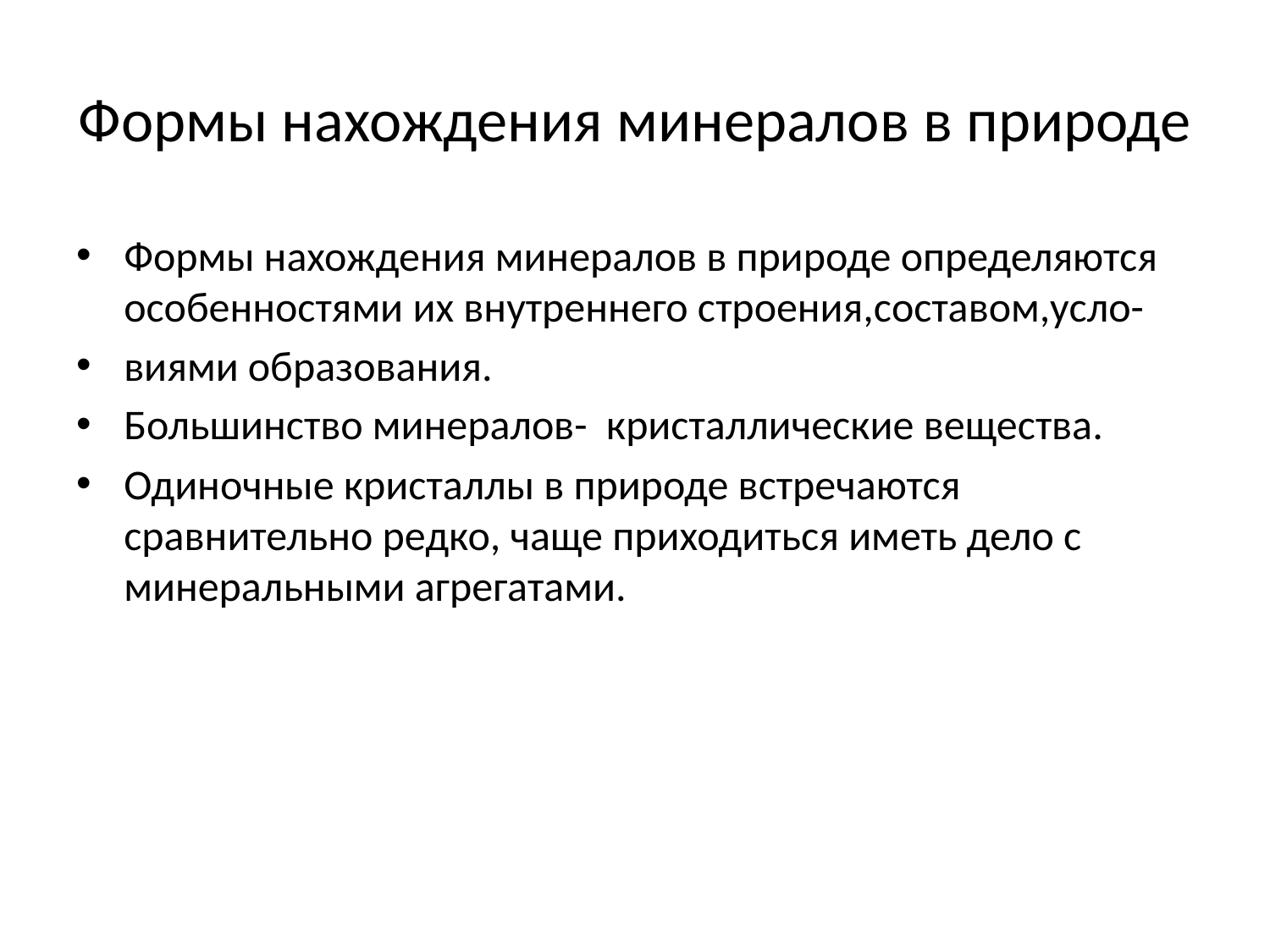

# Формы нахождения минералов в природе
Формы нахождения минералов в природе определяются особенностями их внутреннего строения,составом,усло-
виями образования.
Большинство минералов-  кристаллические вещества.
Одиночные кристаллы в природе встречаются сравнительно редко, чаще приходиться иметь дело с минеральными агрегатами.